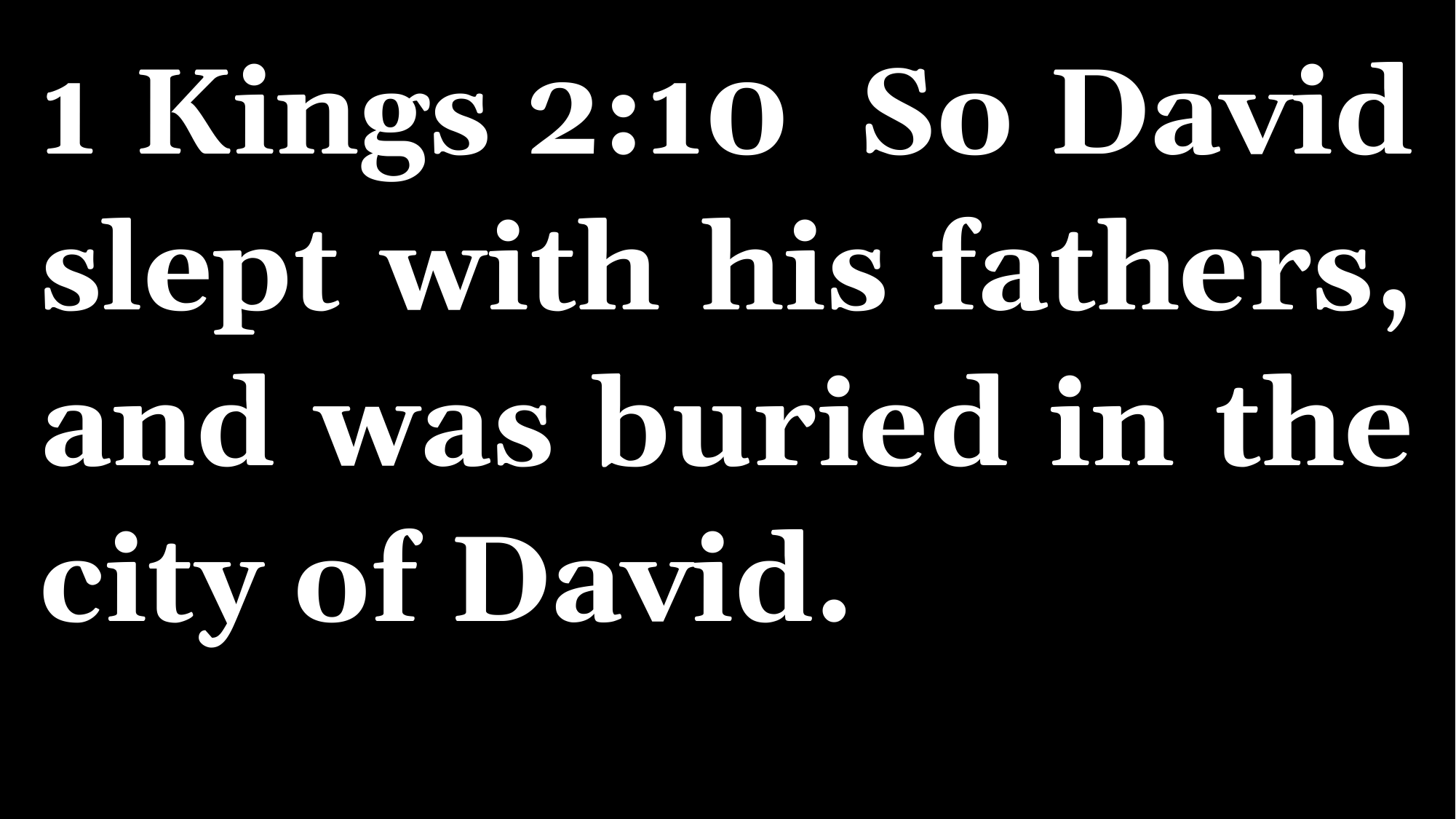

1 Kings 2:10  So David slept with his fathers, and was buried in the city of David.